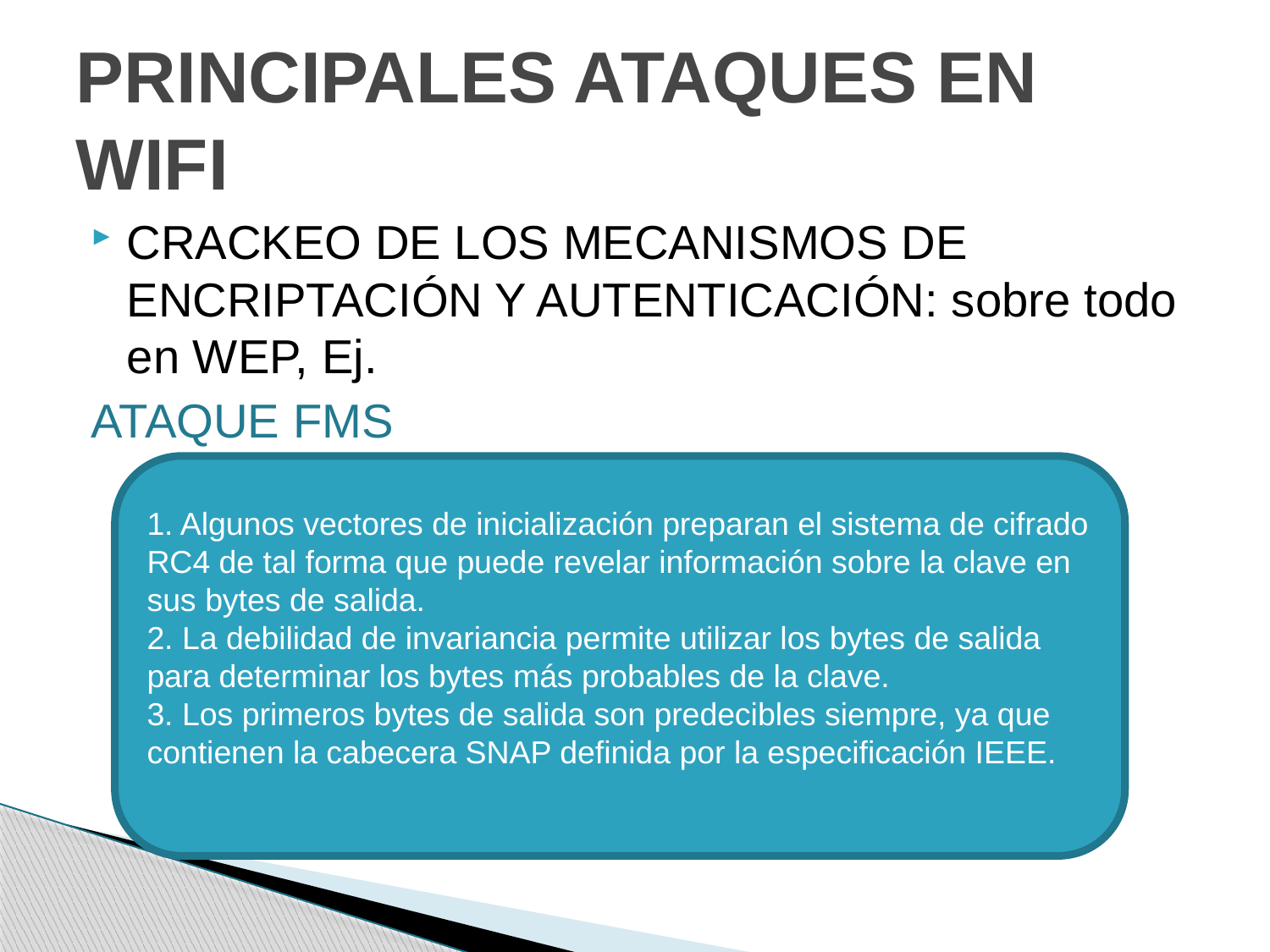

# PRINCIPALES ATAQUES EN WIFI
CRACKEO DE LOS MECANISMOS DE ENCRIPTACIÓN Y AUTENTICACIÓN: sobre todo en WEP, Ej.
ATAQUE FMS

1. Algunos vectores de inicialización preparan el sistema de cifrado RC4 de tal forma que puede revelar información sobre la clave en sus bytes de salida.
2. La debilidad de invariancia permite utilizar los bytes de salida para determinar los bytes más probables de la clave.
3. Los primeros bytes de salida son predecibles siempre, ya que contienen la cabecera SNAP definida por la especificación IEEE.